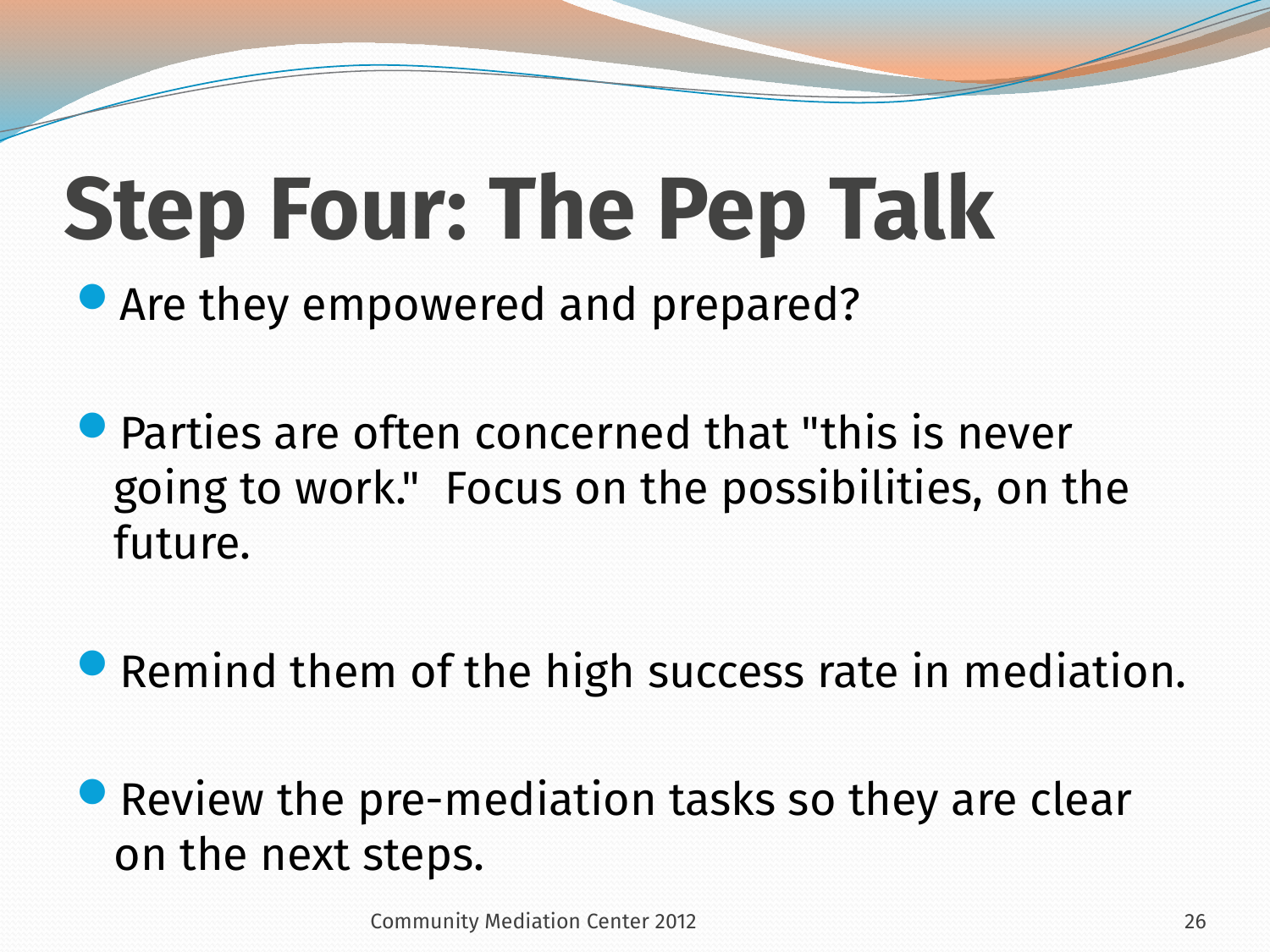

# Step Four: The Pep Talk
Are they empowered and prepared?

Parties are often concerned that "this is never going to work."  Focus on the possibilities, on the future.

Remind them of the high success rate in mediation.

Review the pre-mediation tasks so they are clear on the next steps.
Community Mediation Center 2012
26